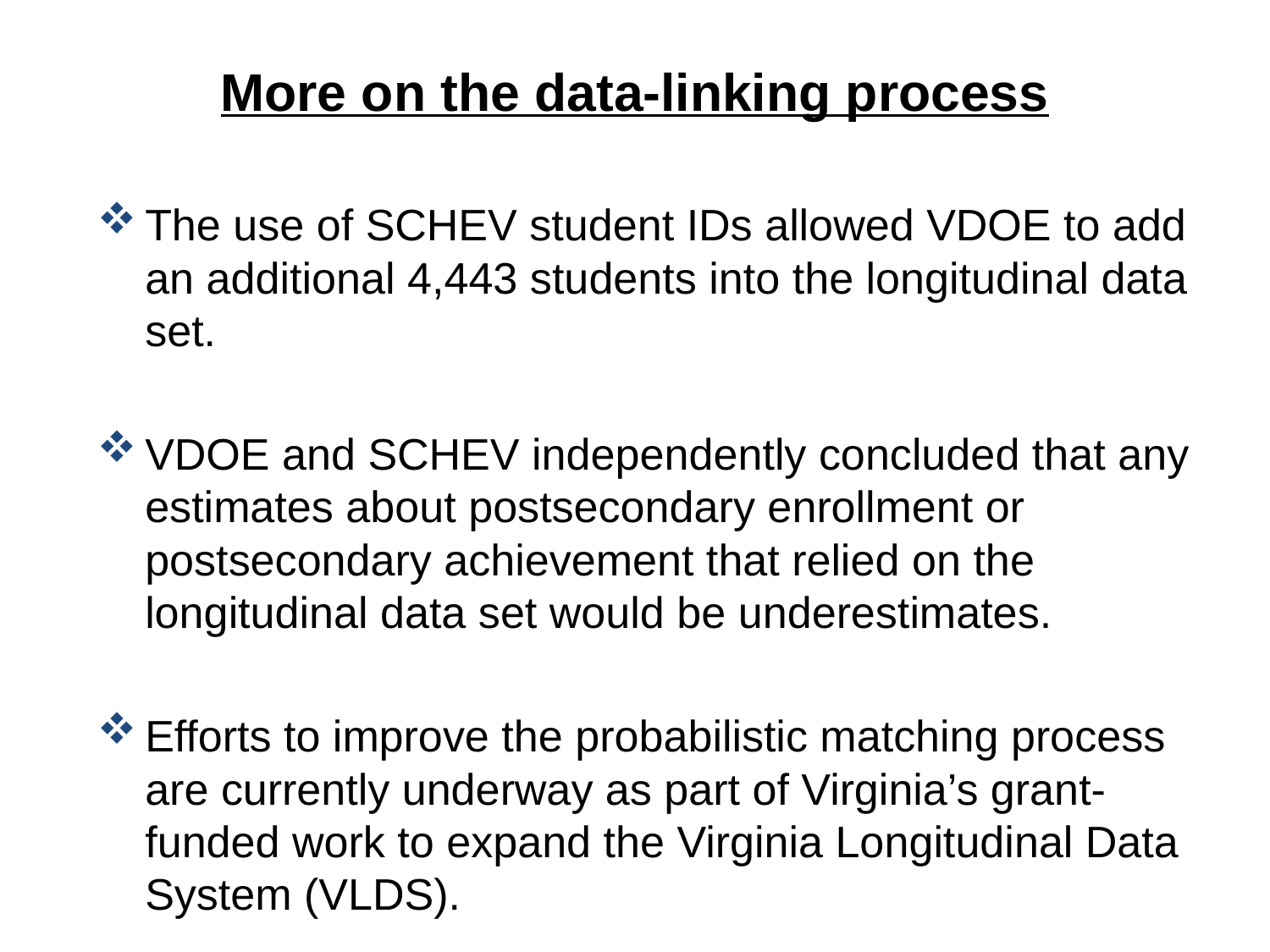

# More on the data-linking process
The use of SCHEV student IDs allowed VDOE to add an additional 4,443 students into the longitudinal data set.

VDOE and SCHEV independently concluded that any estimates about postsecondary enrollment or postsecondary achievement that relied on the  longitudinal data set would be underestimates.

Efforts to improve the probabilistic matching process are currently underway as part of Virginia’s grant-funded work to expand the Virginia Longitudinal Data System (VLDS).